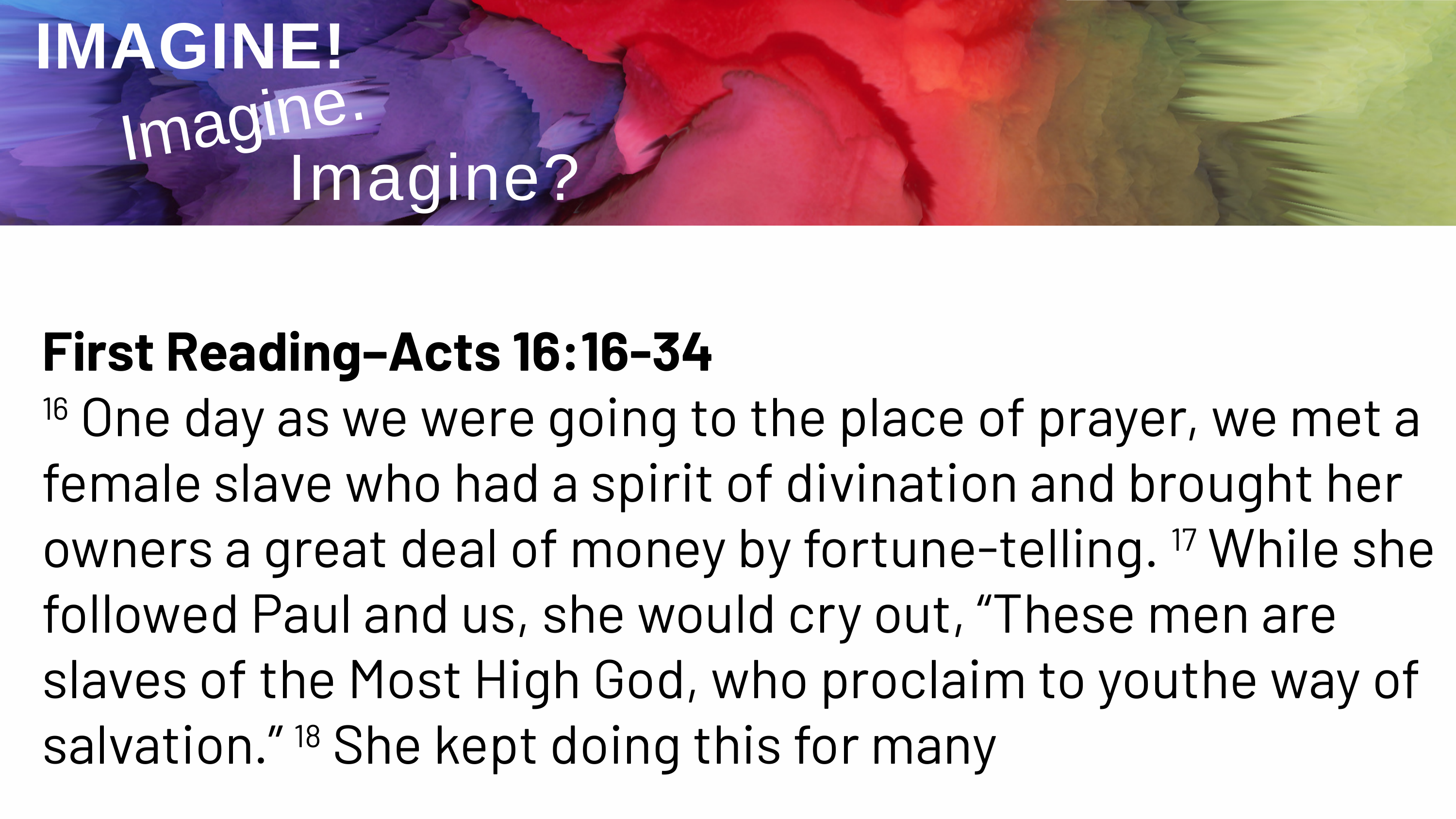

Imagine...
IMAGINE!

Imagine?
First Reading–Acts 16:16-34
16 One day as we were going to the place of prayer, we met a female slave who had a spirit of divination and brought her owners a great deal of money by fortune-telling. 17 While she followed Paul and us, she would cry out, “These men are slaves of the Most High God, who proclaim to youthe way of salvation.” 18 She kept doing this for many